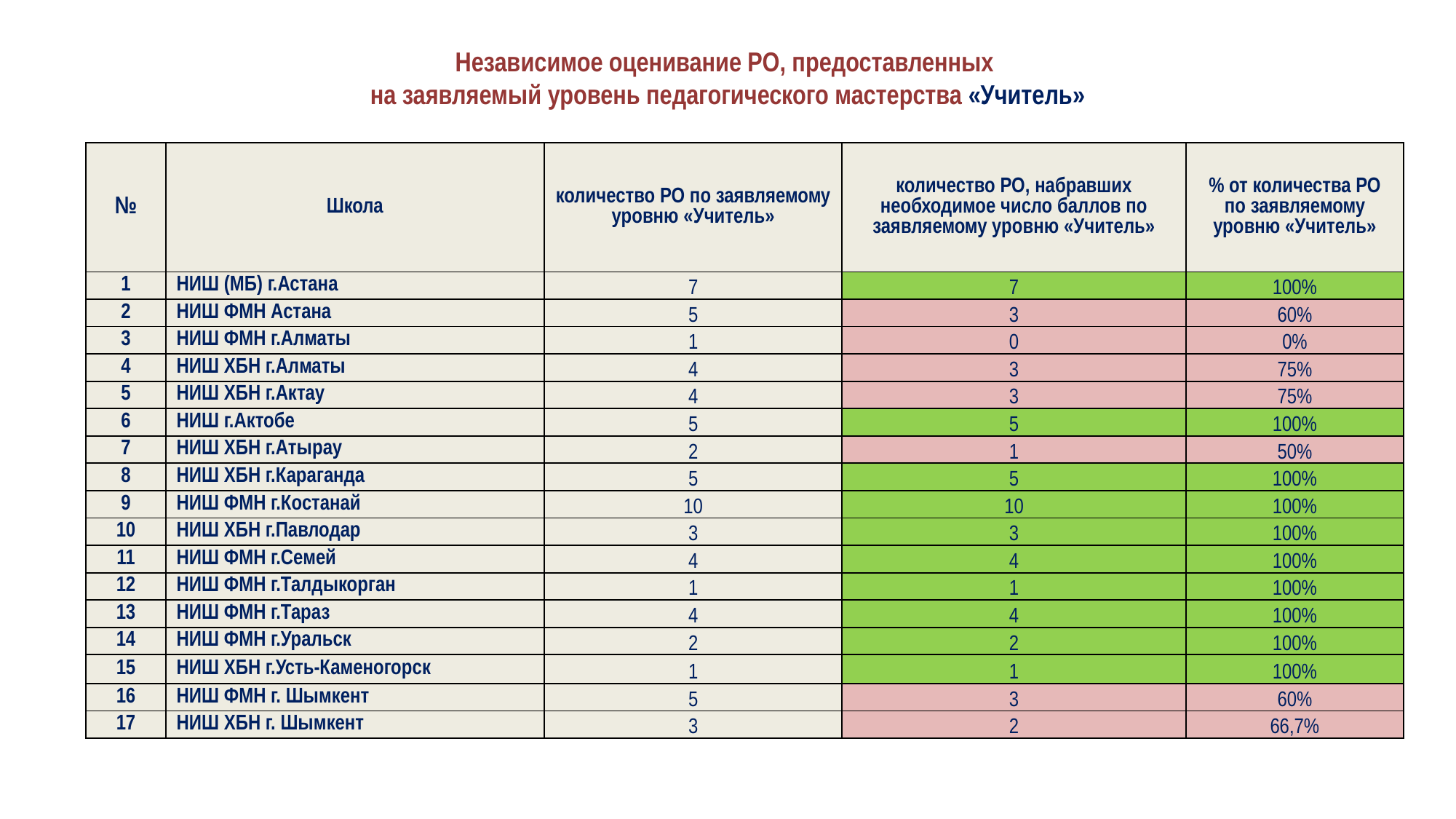

# Независимое оценивание РО, предоставленных на заявляемый уровень педагогического мастерства «Учитель»
| № | Школа | количество РО по заявляемому уровню «Учитель» | количество РО, набравших необходимое число баллов по заявляемому уровню «Учитель» | % от количества РО по заявляемому уровню «Учитель» |
| --- | --- | --- | --- | --- |
| 1 | НИШ (МБ) г.Астана | 7 | 7 | 100% |
| 2 | НИШ ФМН Астана | 5 | 3 | 60% |
| 3 | НИШ ФМН г.Алматы | 1 | 0 | 0% |
| 4 | НИШ ХБН г.Алматы | 4 | 3 | 75% |
| 5 | НИШ ХБН г.Актау | 4 | 3 | 75% |
| 6 | НИШ г.Актобе | 5 | 5 | 100% |
| 7 | НИШ ХБН г.Атырау | 2 | 1 | 50% |
| 8 | НИШ ХБН г.Караганда | 5 | 5 | 100% |
| 9 | НИШ ФМН г.Костанай | 10 | 10 | 100% |
| 10 | НИШ ХБН г.Павлодар | 3 | 3 | 100% |
| 11 | НИШ ФМН г.Семей | 4 | 4 | 100% |
| 12 | НИШ ФМН г.Талдыкорган | 1 | 1 | 100% |
| 13 | НИШ ФМН г.Тараз | 4 | 4 | 100% |
| 14 | НИШ ФМН г.Уральск | 2 | 2 | 100% |
| 15 | НИШ ХБН г.Усть-Каменогорск | 1 | 1 | 100% |
| 16 | НИШ ФМН г. Шымкент | 5 | 3 | 60% |
| 17 | НИШ ХБН г. Шымкент | 3 | 2 | 66,7% |